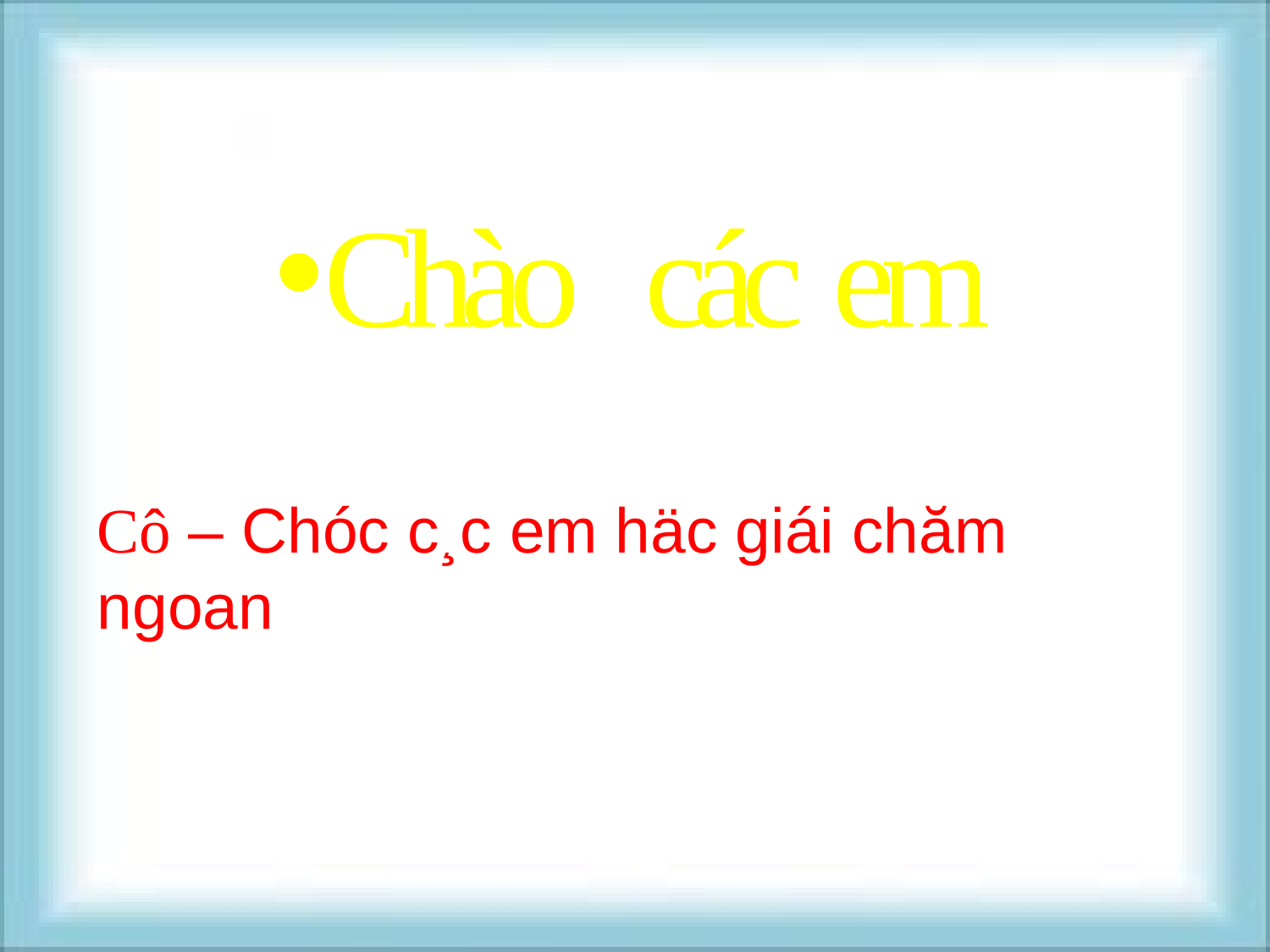

Chào  các  em
Cô – Chóc c¸c em häc giái chăm ngoan